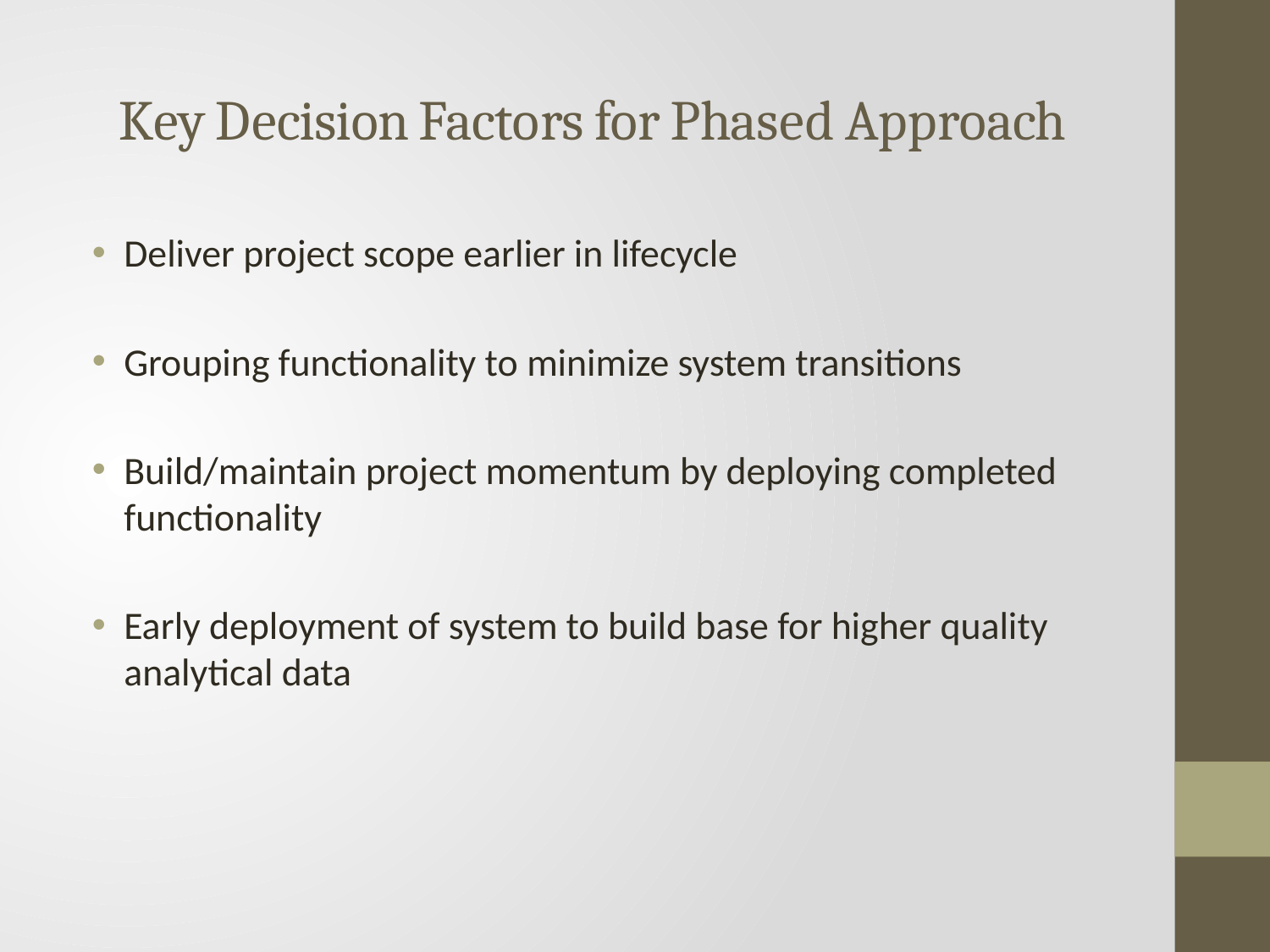

# Key Decision Factors for Phased Approach
Deliver project scope earlier in lifecycle

Grouping functionality to minimize system transitions

Build/maintain project momentum by deploying completed functionality

Early deployment of system to build base for higher quality analytical data